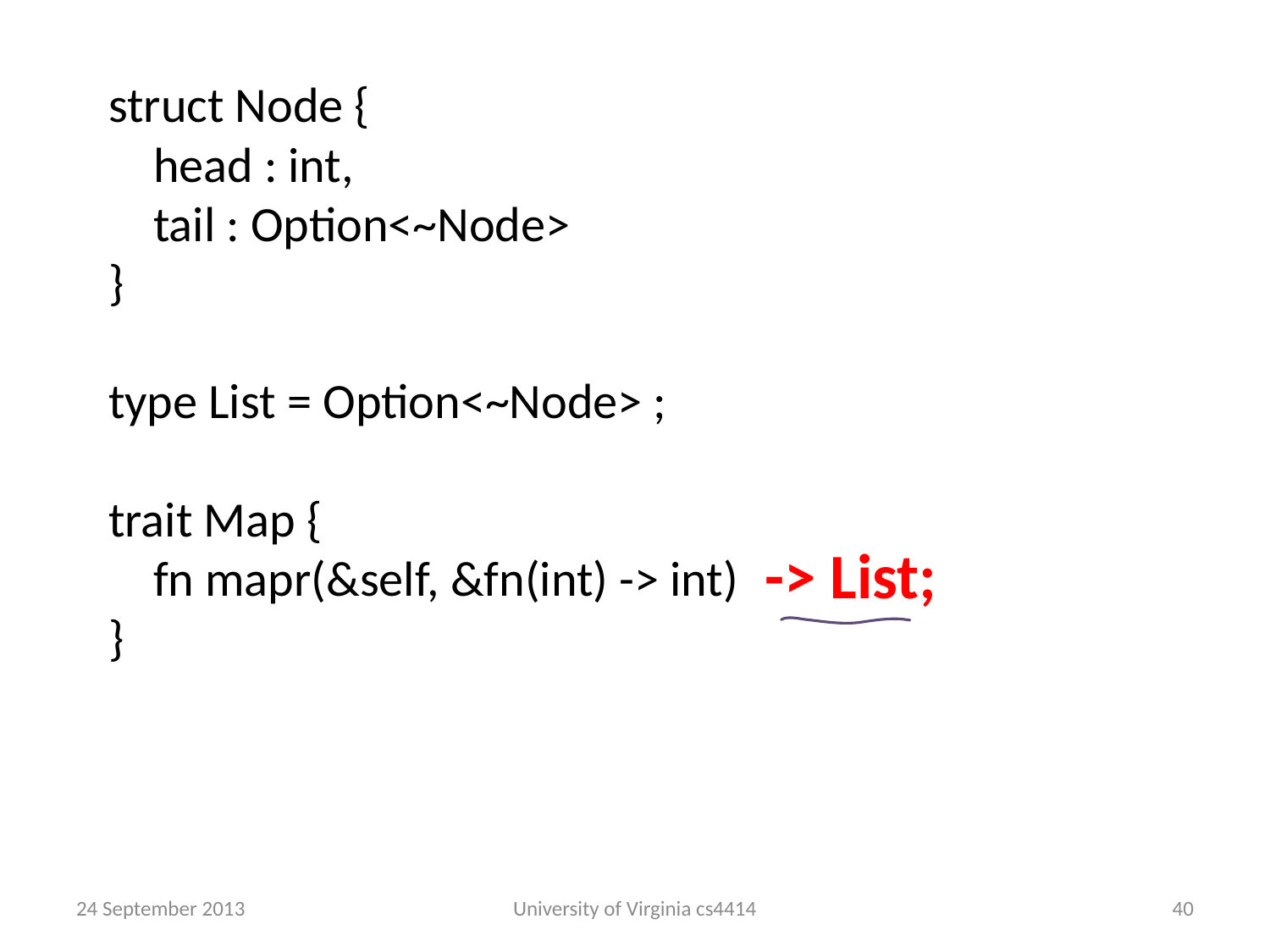

struct Node {
    head : int,
    tail : Option<~Node>
}

type List = Option<~Node> ;

trait Map {
    fn mapr(&self, &fn(int) -> int)
}

-> List;

24 September 2013
University of Virginia cs4414
40